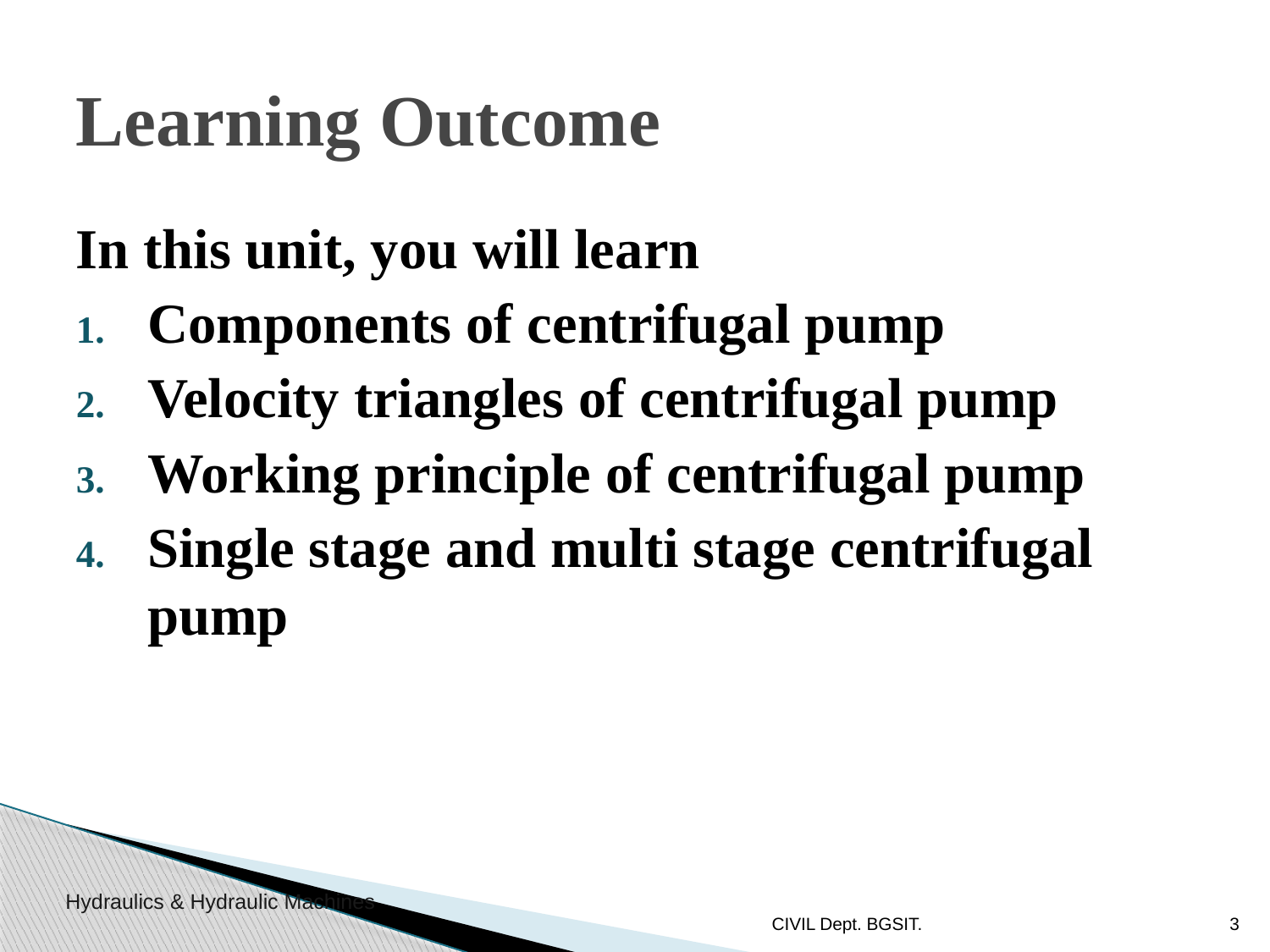

# Learning Outcome
In this unit, you will learn
Components of centrifugal pump
Velocity triangles of centrifugal pump
Working principle of centrifugal pump
Single stage and multi stage centrifugal pump

CIVIL Dept. BGSIT.
3